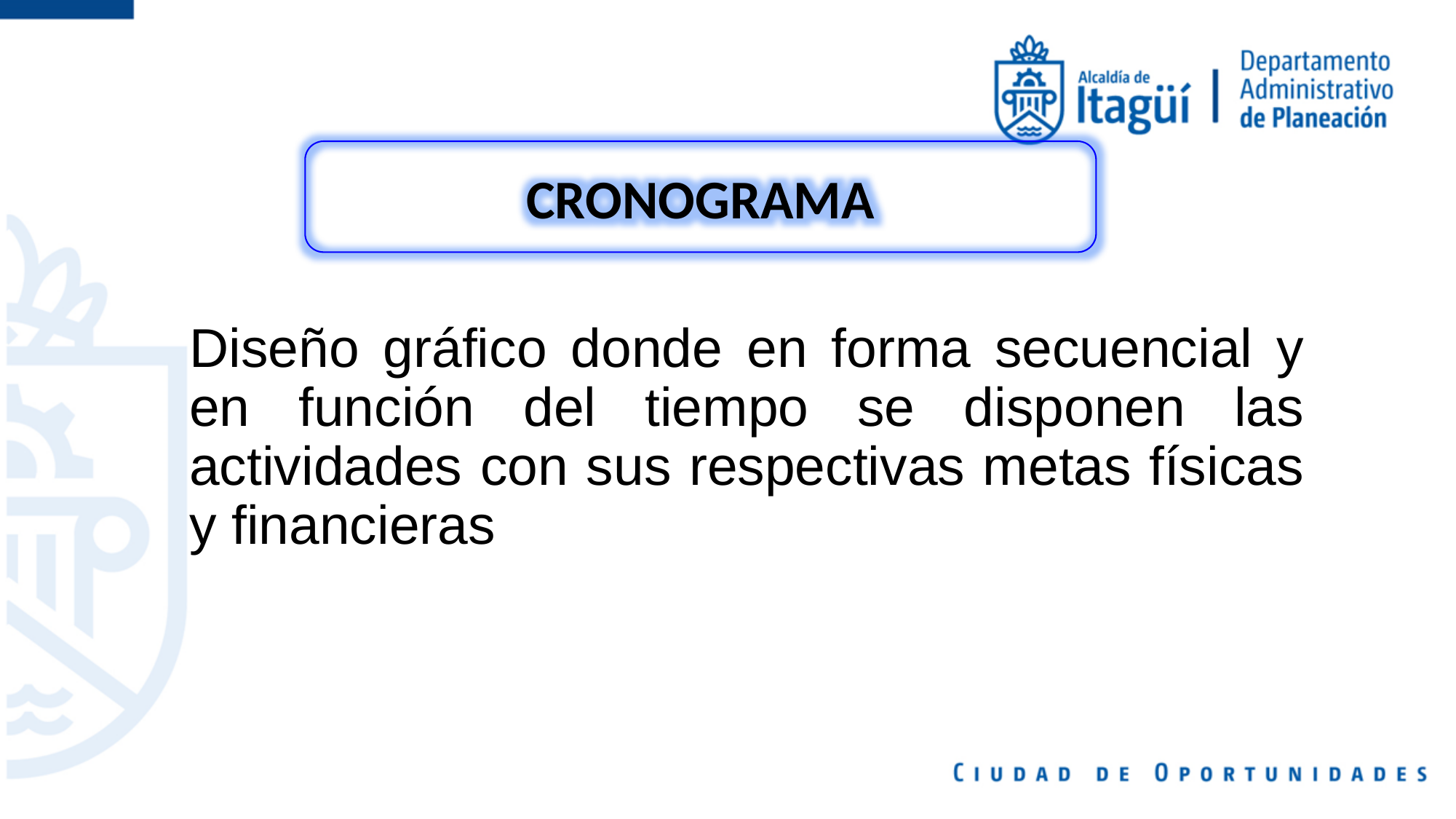

CRONOGRAMA
Diseño gráfico donde en forma secuencial y en función del tiempo se disponen las actividades con sus respectivas metas físicas y financieras